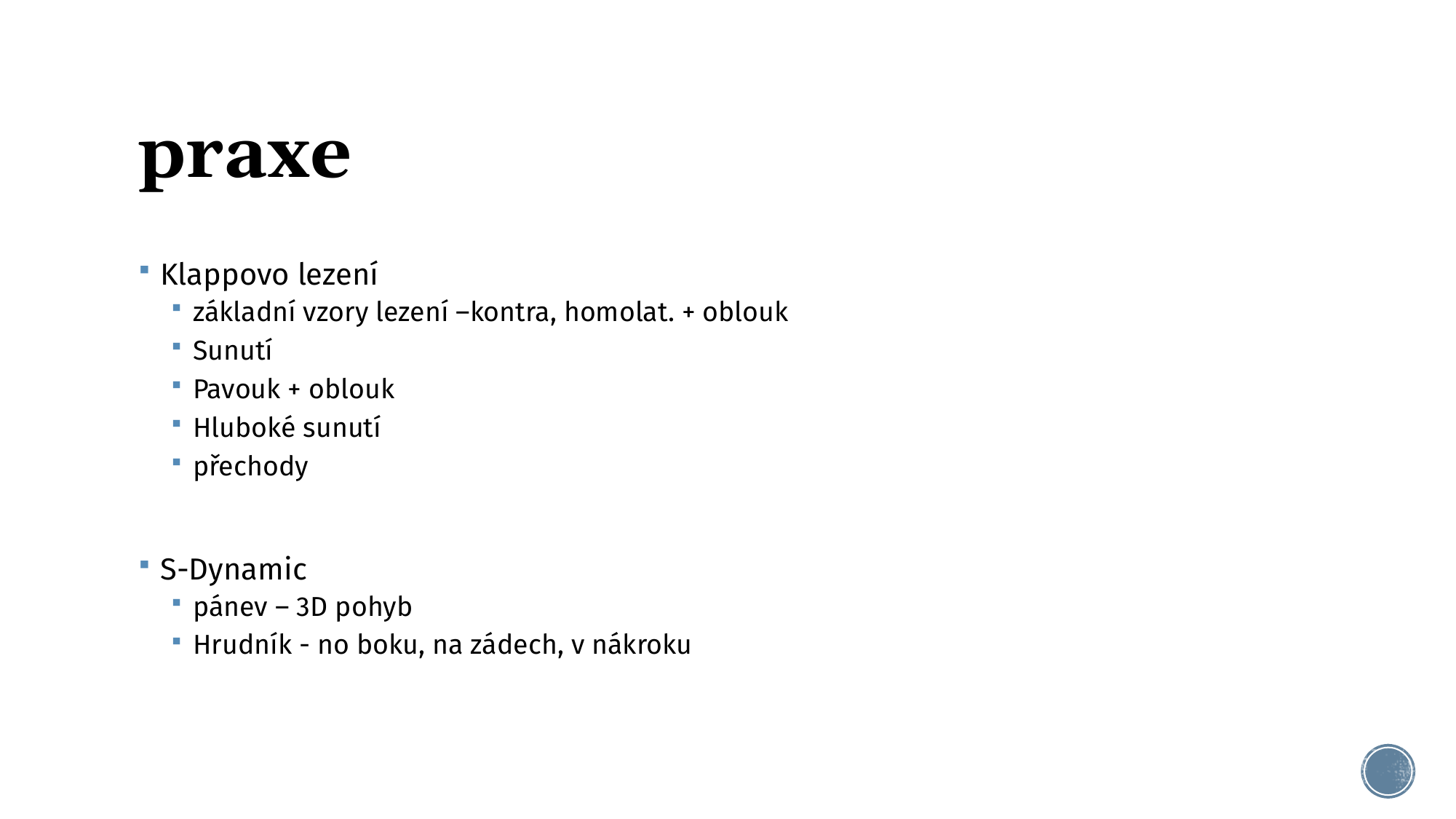

# praxe
Klappovo lezení
základní vzory lezení –kontra, homolat. + oblouk
Sunutí
Pavouk + oblouk
Hluboké sunutí
přechody

S-Dynamic
pánev – 3D pohyb
Hrudník - no boku, na zádech, v nákroku